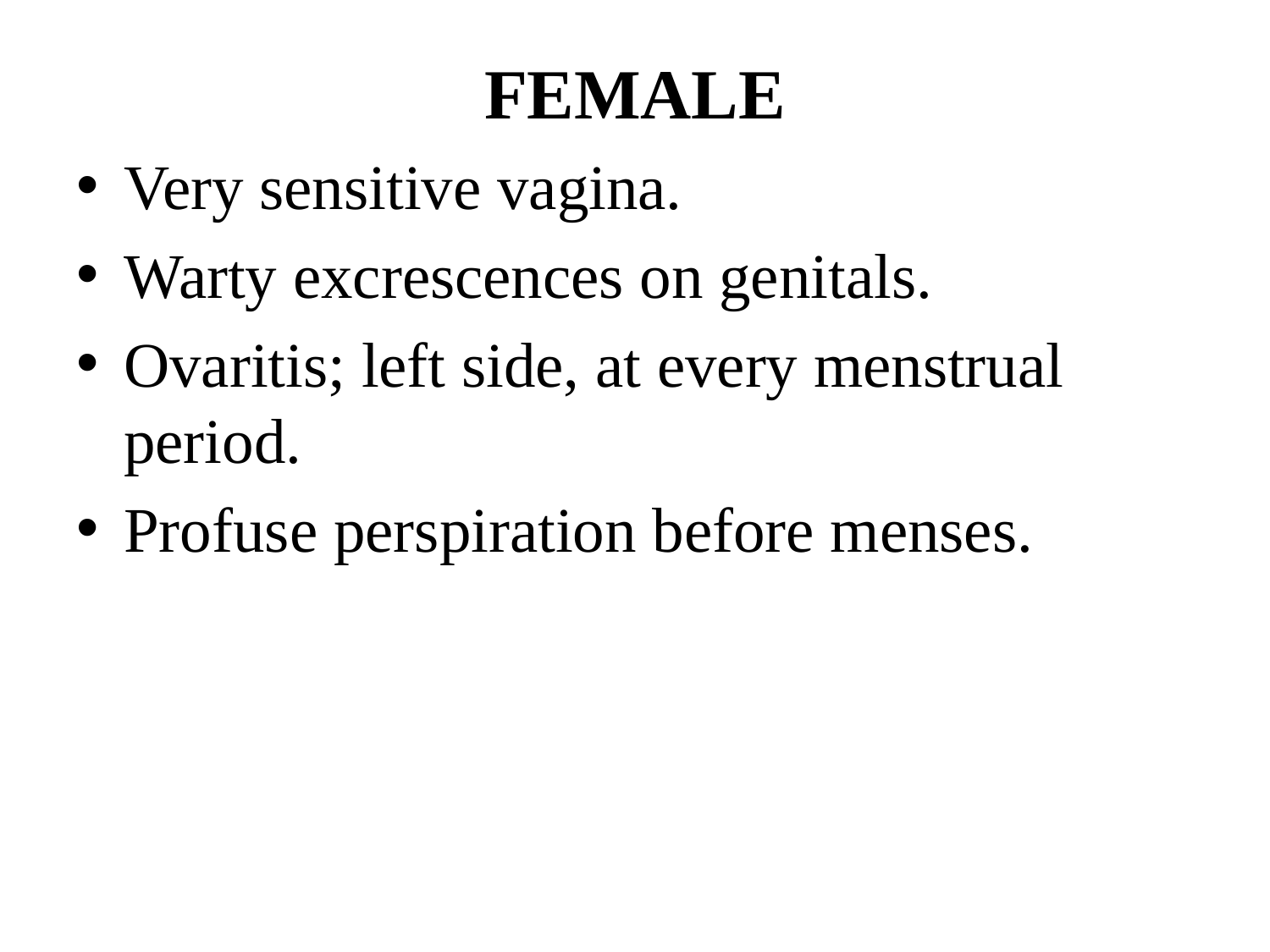

FEMALE
Very sensitive vagina.
Warty excrescences on genitals.
Ovaritis; left side, at every menstrual period.
Profuse perspiration before menses.